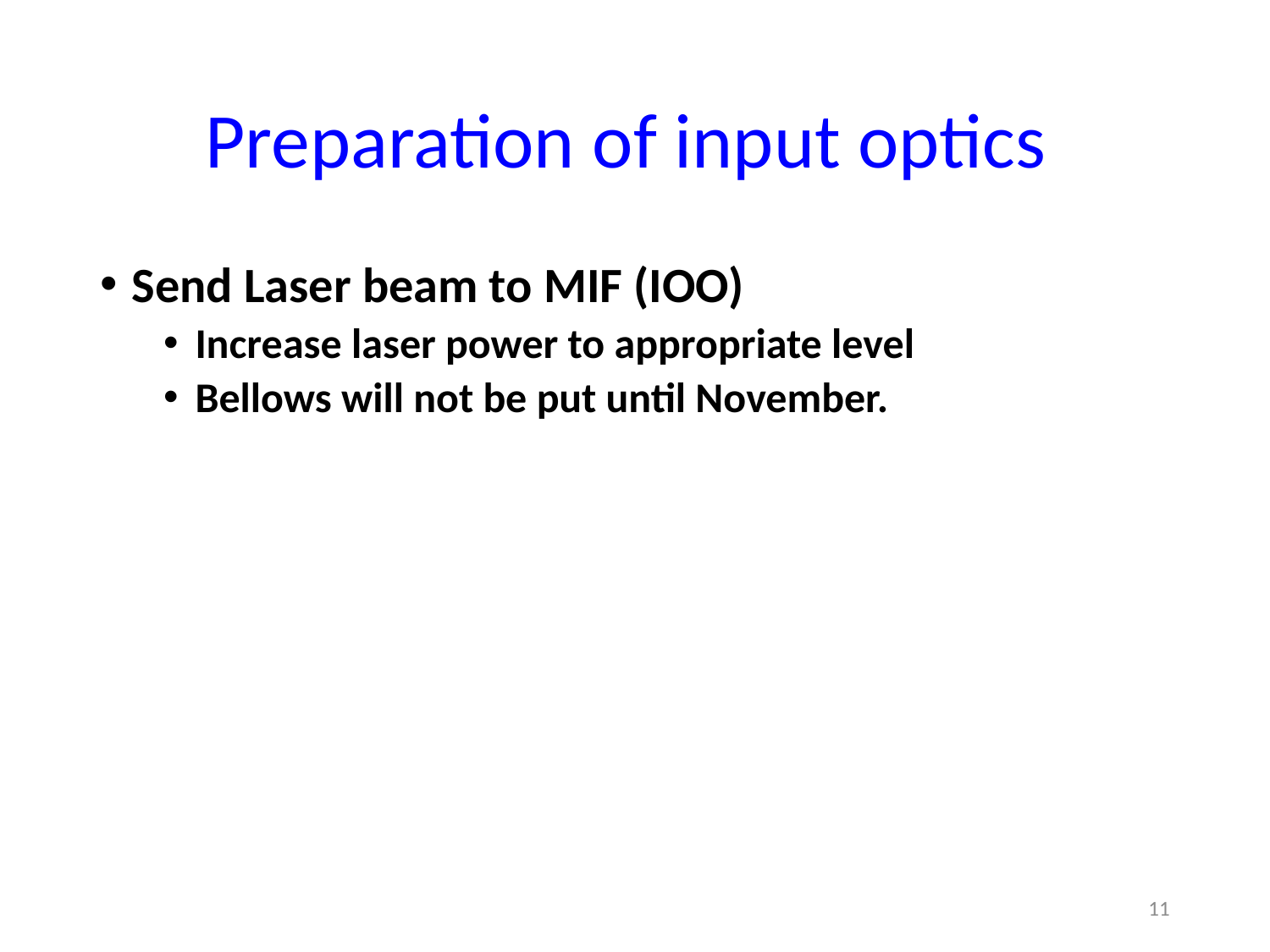

# Preparation of input optics
Send Laser beam to MIF (IOO)
Increase laser power to appropriate level
Bellows will not be put until November.

11